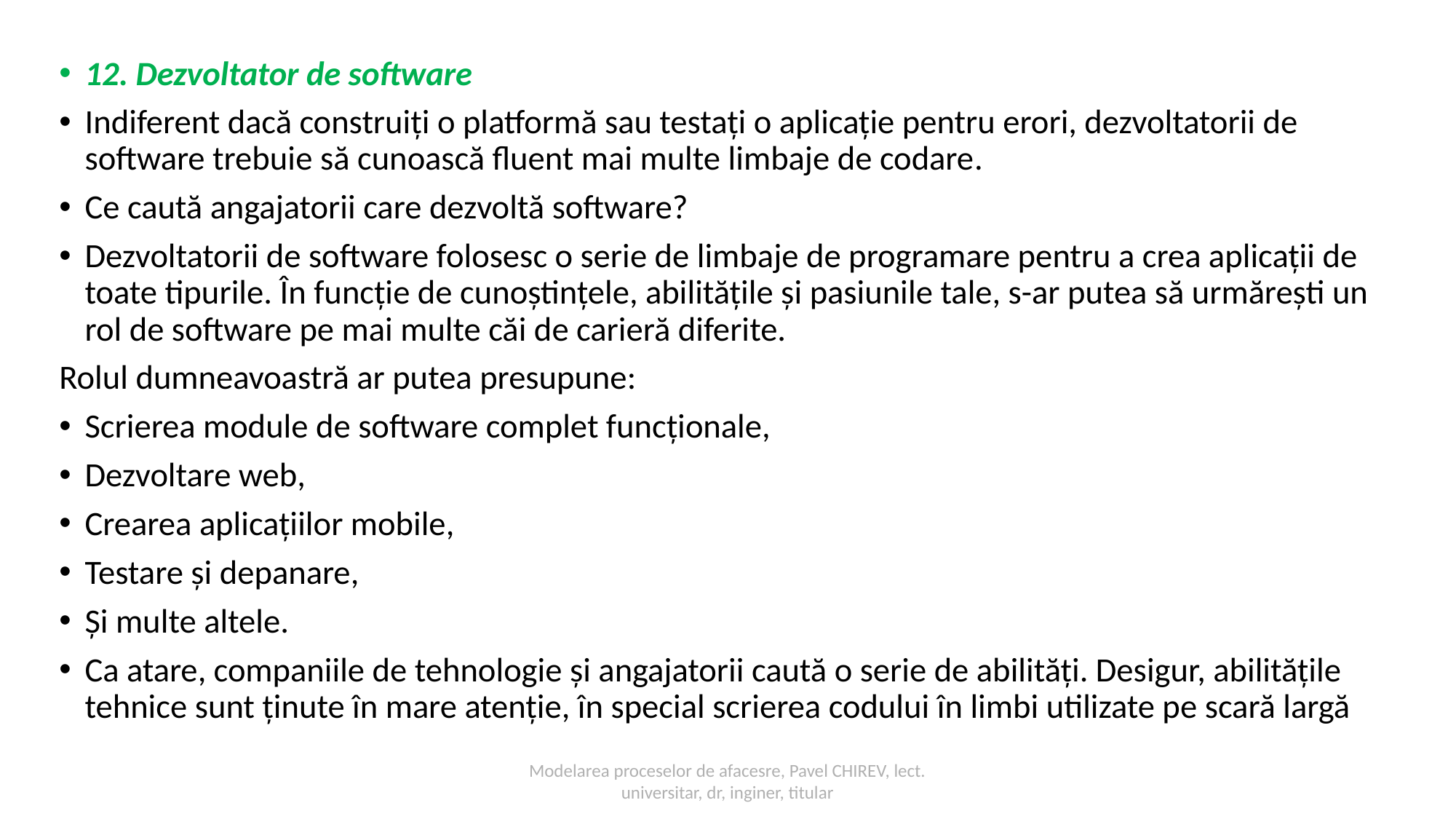

12. Dezvoltator de software
Indiferent dacă construiți o platformă sau testați o aplicație pentru erori, dezvoltatorii de software trebuie să cunoască fluent mai multe limbaje de codare.
Ce caută angajatorii care dezvoltă software?
Dezvoltatorii de software folosesc o serie de limbaje de programare pentru a crea aplicații de toate tipurile. În funcție de cunoștințele, abilitățile și pasiunile tale, s-ar putea să urmărești un rol de software pe mai multe căi de carieră diferite.
Rolul dumneavoastră ar putea presupune:
Scrierea module de software complet funcționale,
Dezvoltare web,
Crearea aplicațiilor mobile,
Testare și depanare,
Și multe altele.
Ca atare, companiile de tehnologie și angajatorii caută o serie de abilități. Desigur, abilitățile tehnice sunt ținute în mare atenție, în special scrierea codului în limbi utilizate pe scară largă
Modelarea proceselor de afacesre, Pavel CHIREV, lect. universitar, dr, inginer, titular